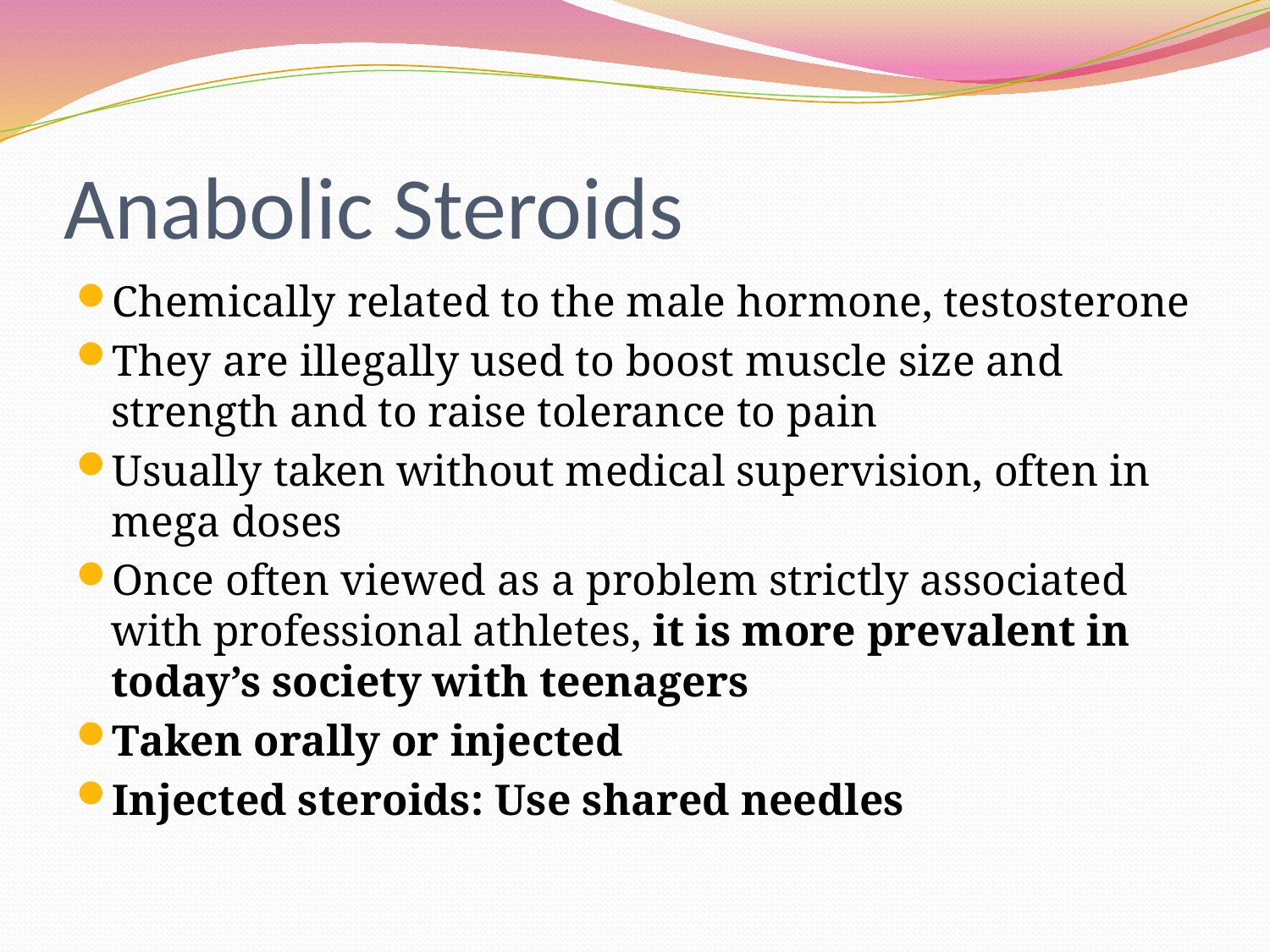

# Anabolic Steroids
Chemically related to the male hormone, testosterone
They are illegally used to boost muscle size and strength and to raise tolerance to pain
Usually taken without medical supervision, often in mega doses
Once often viewed as a problem strictly associated with professional athletes, it is more prevalent in today’s society with teenagers
Taken orally or injected
Injected steroids: Use shared needles